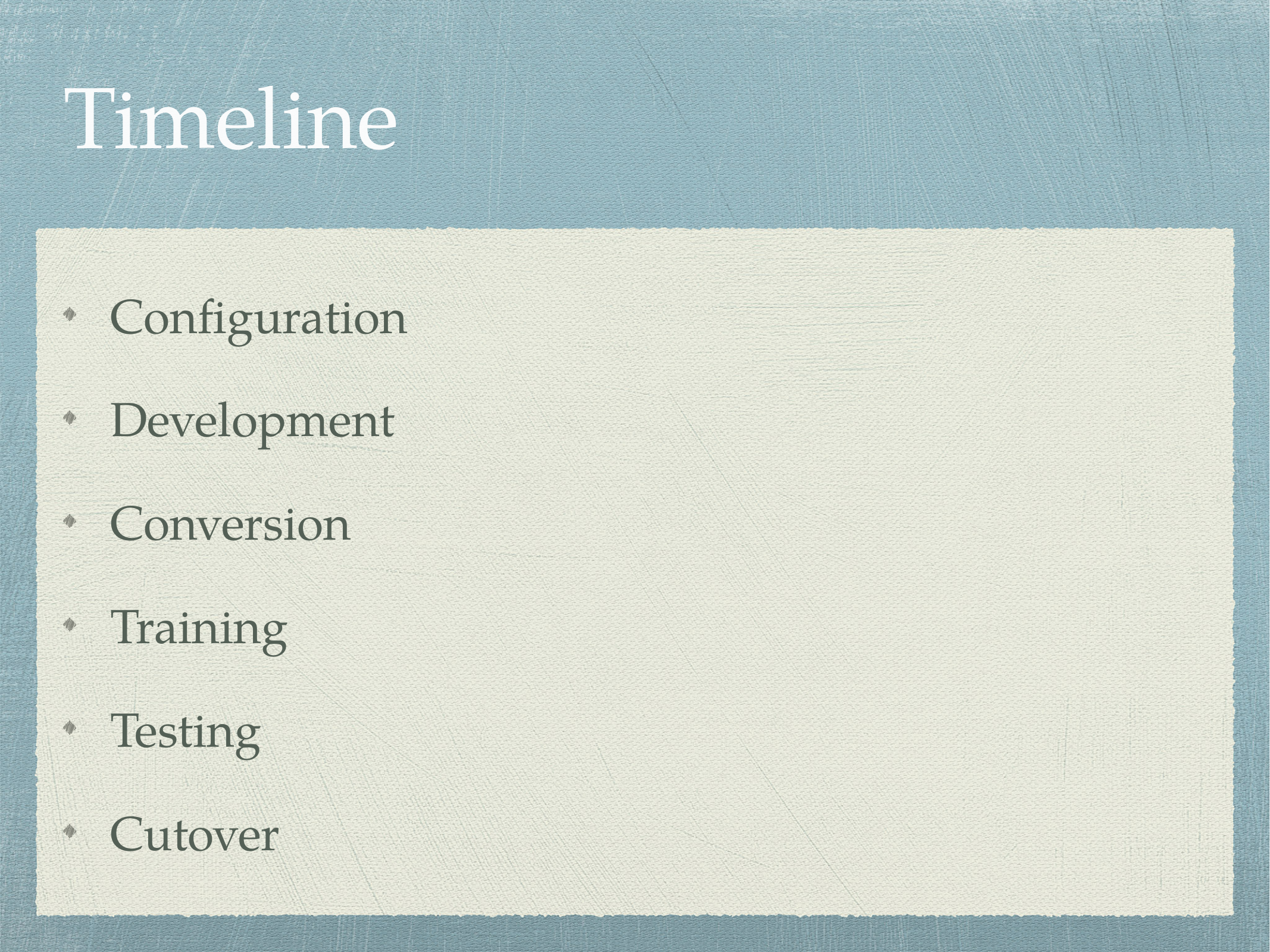

# Timeline
Configuration
Development
Conversion
Training
Testing
Cutover